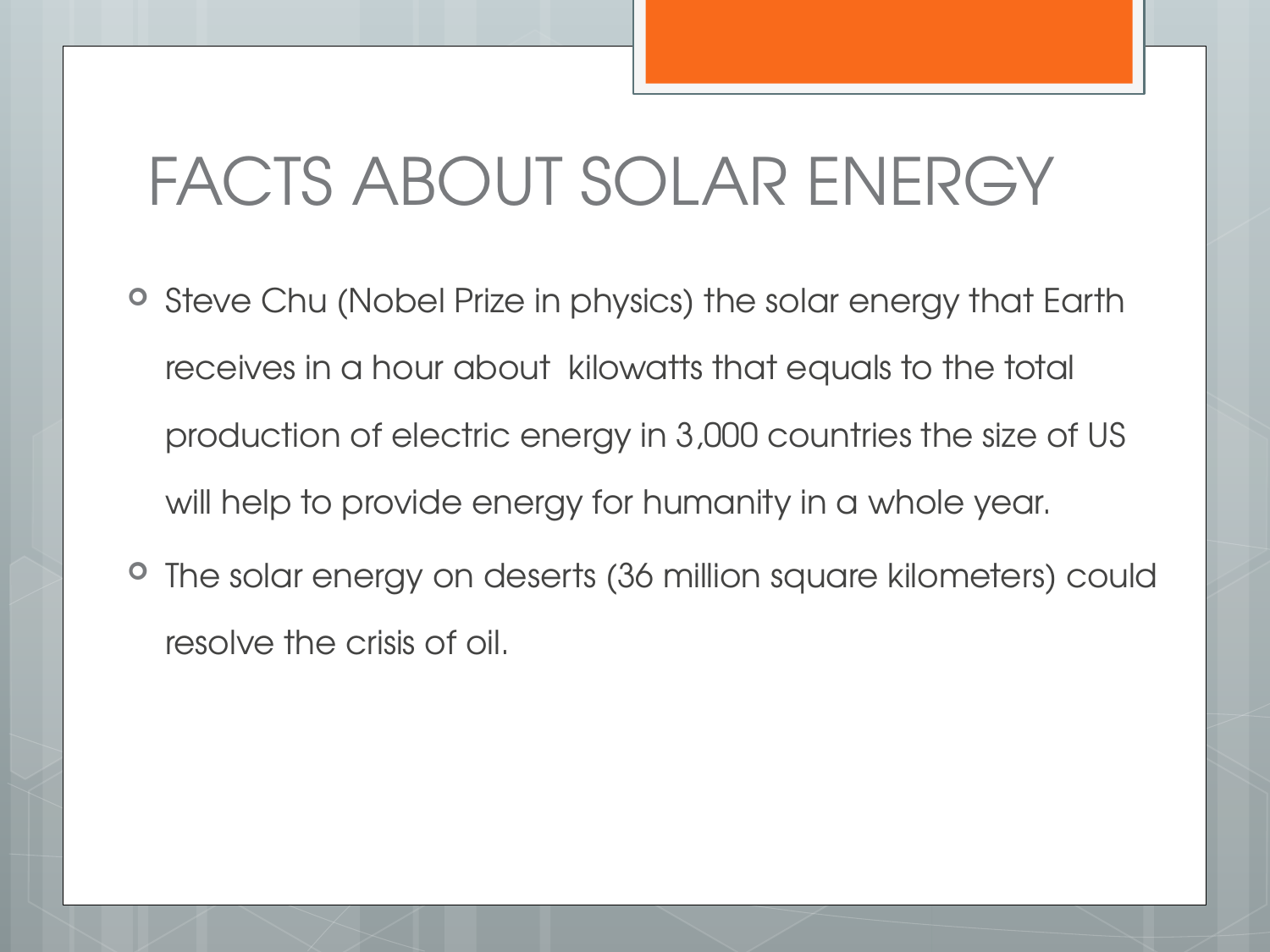

# FACTS ABOUT SOLAR ENERGY
Steve Chu (Nobel Prize in physics) the solar energy that Earth receives in a hour about  kilowatts that equals to the total production of electric energy in 3,000 countries the size of US will help to provide energy for humanity in a whole year.
The solar energy on deserts (36 million square kilometers) could resolve the crisis of oil.